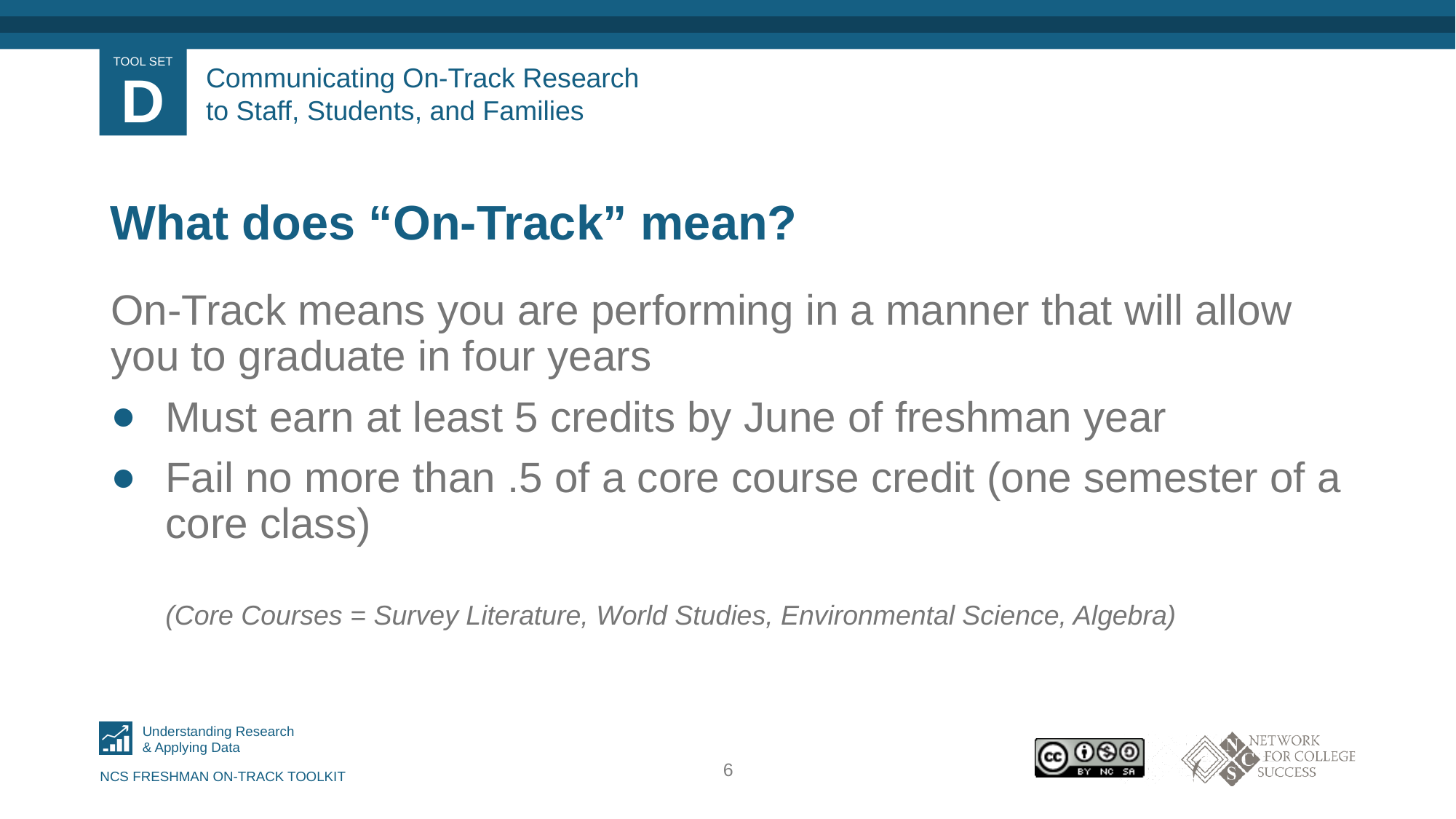

# Communicating On-Track Research to Staff, Students, and Families
What does “On-Track” mean?
On-Track means you are performing in a manner that will allow you to graduate in four years
Must earn at least 5 credits by June of freshman year
Fail no more than .5 of a core course credit (one semester of a core class)
(Core Courses = Survey Literature, World Studies, Environmental Science, Algebra)